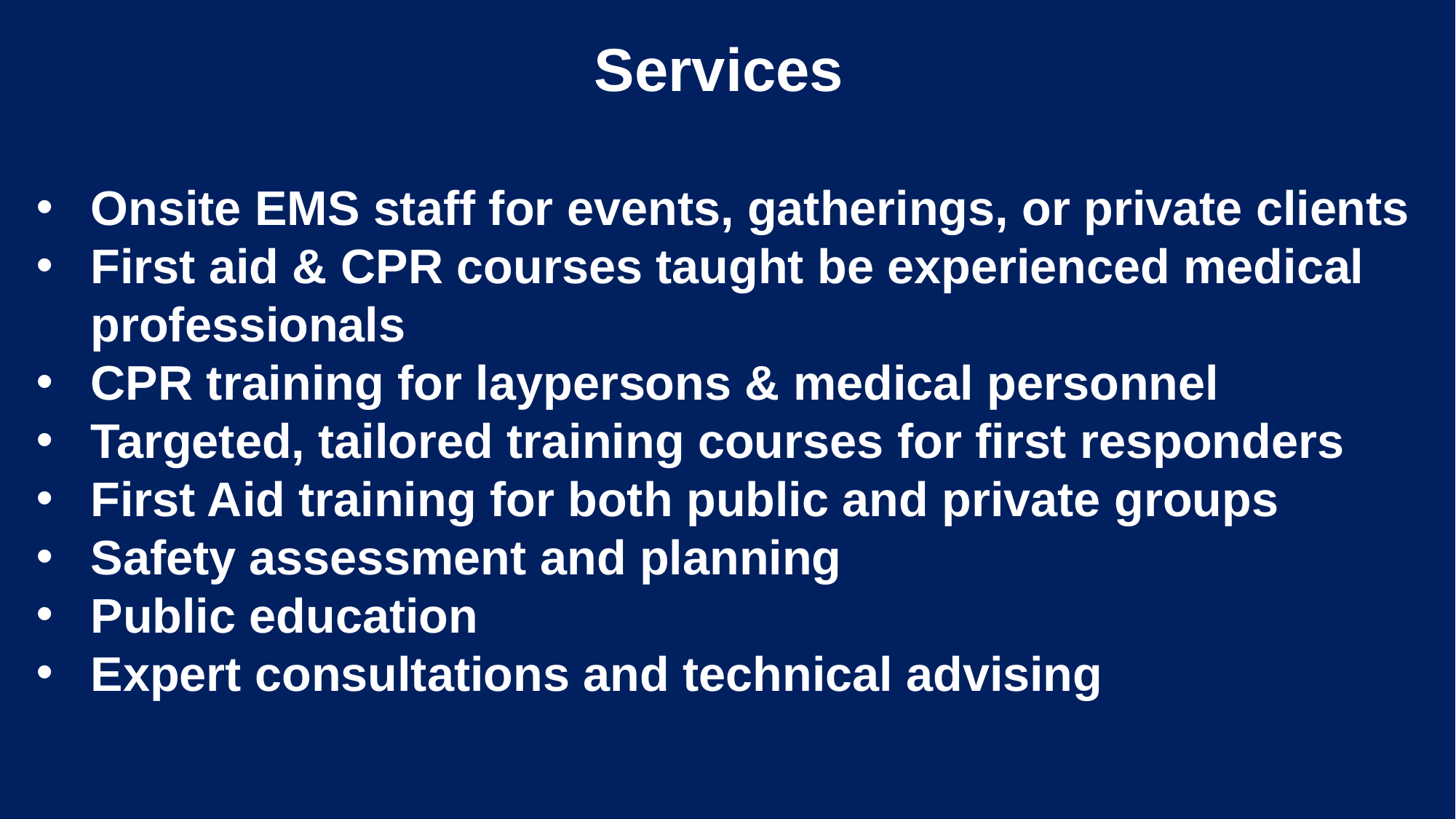

Services
Onsite EMS staff for events, gatherings, or private clients
First aid & CPR courses taught be experienced medical professionals
CPR training for laypersons & medical personnel
Targeted, tailored training courses for first responders
First Aid training for both public and private groups
Safety assessment and planning
Public education
Expert consultations and technical advising